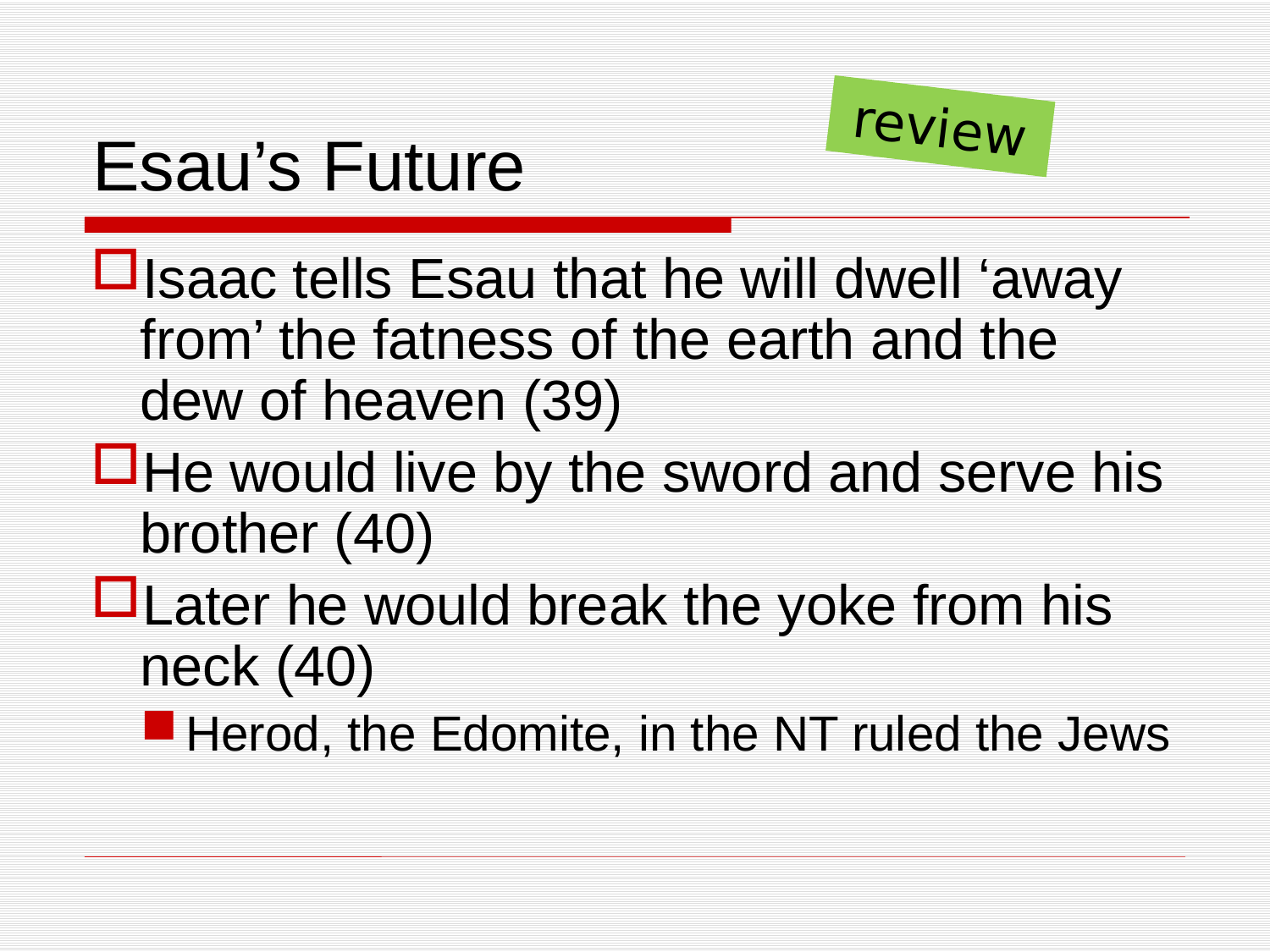

# Esau’s Future
review
Isaac tells Esau that he will dwell ‘away from’ the fatness of the earth and the dew of heaven (39)
He would live by the sword and serve his brother (40)
Later he would break the yoke from his neck (40)
Herod, the Edomite, in the NT ruled the Jews